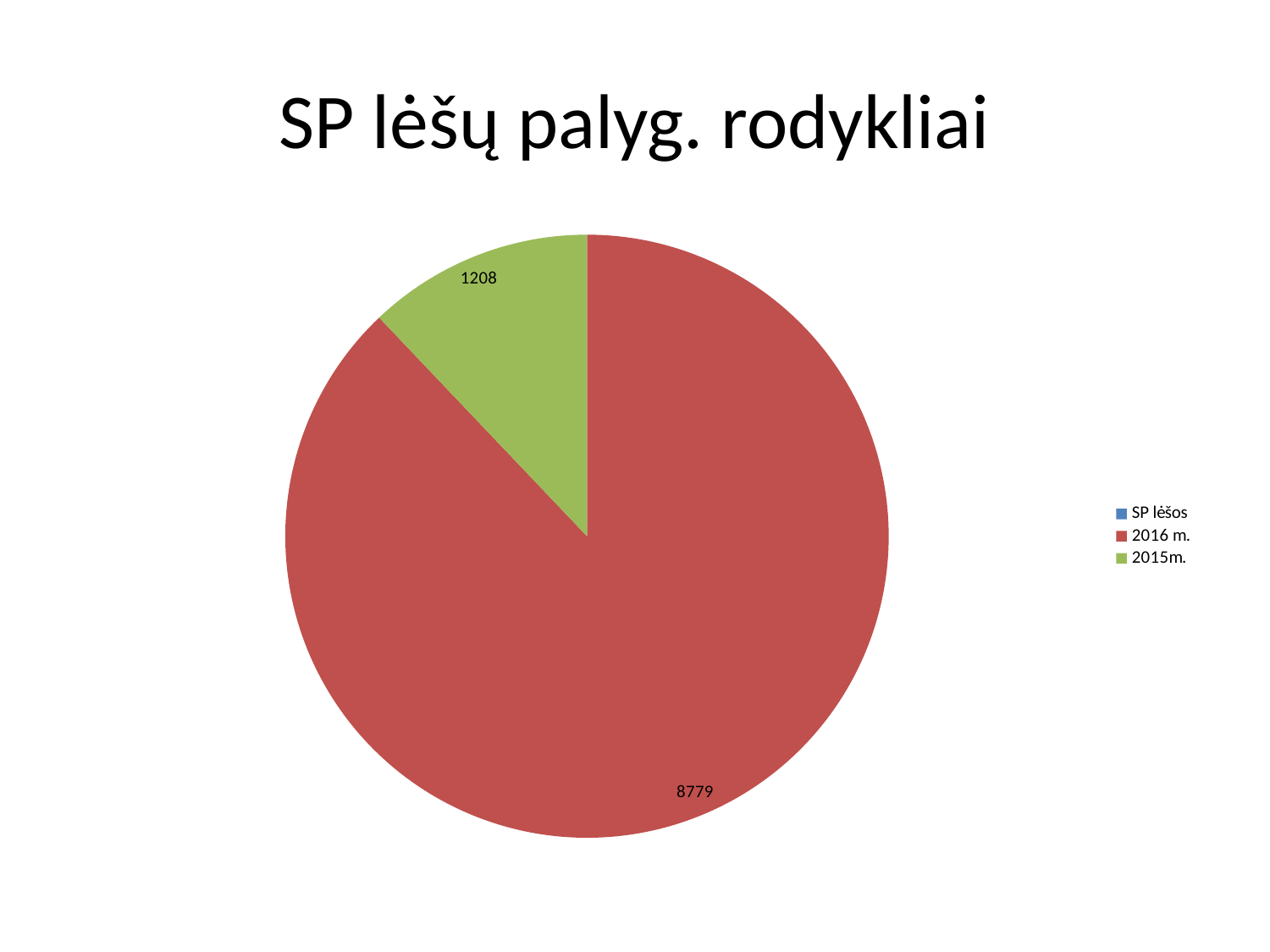

# SP lėšų palyg. rodykliai

### Chart

| Category |  |
|---|---|
| SP lėšos | None |
| 2016 m. | 8779.0 |
| 2015m. | 1208.0 |